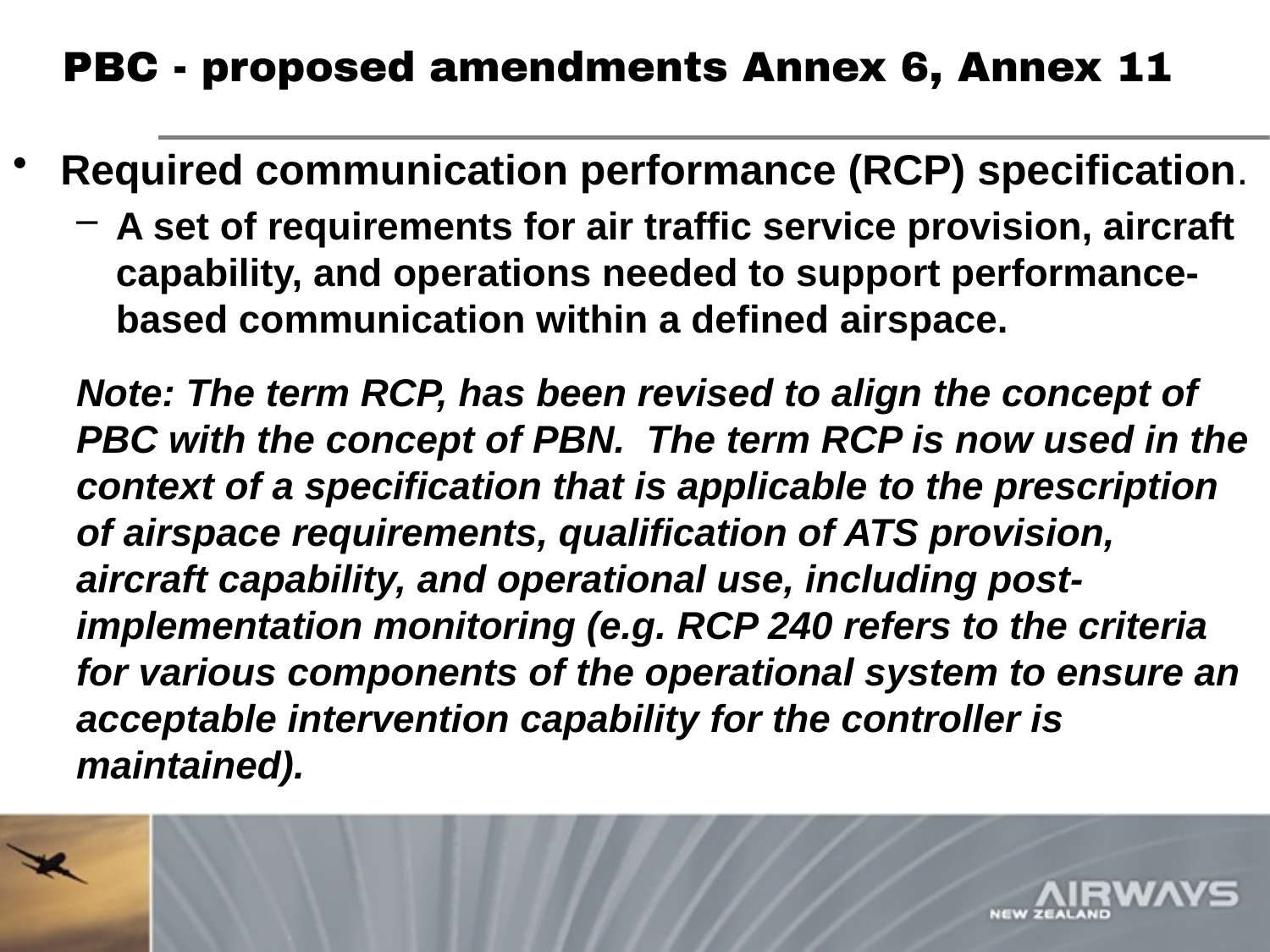

# PBC - proposed amendments Annex 6, Annex 11
Required communication performance (RCP) specification.
A set of requirements for air traffic service provision, aircraft capability, and operations needed to support performance-based communication within a defined airspace.

Note: The term RCP, has been revised to align the concept of PBC with the concept of PBN.  The term RCP is now used in the context of a specification that is applicable to the prescription of airspace requirements, qualification of ATS provision, aircraft capability, and operational use, including post-implementation monitoring (e.g. RCP 240 refers to the criteria for various components of the operational system to ensure an acceptable intervention capability for the controller is maintained).